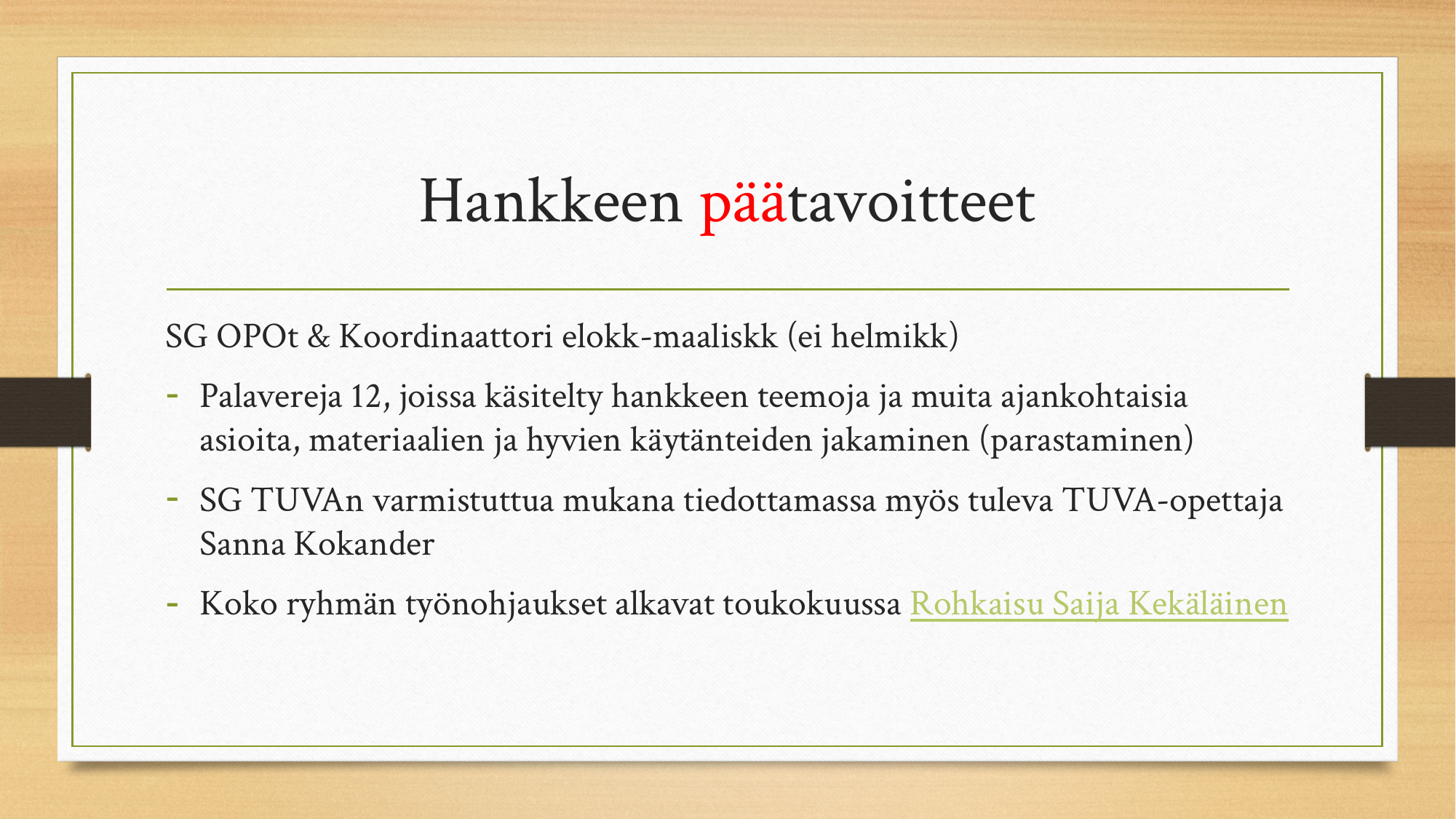

# Hankkeen päätavoitteet
SG OPOt & Koordinaattori elokk-maaliskk (ei helmikk)
Palavereja 12, joissa käsitelty hankkeen teemoja ja muita ajankohtaisia asioita, materiaalien ja hyvien käytänteiden jakaminen (parastaminen)
SG TUVAn varmistuttua mukana tiedottamassa myös tuleva TUVA-opettaja Sanna Kokander
Koko ryhmän työnohjaukset alkavat toukokuussa Rohkaisu Saija Kekäläinen